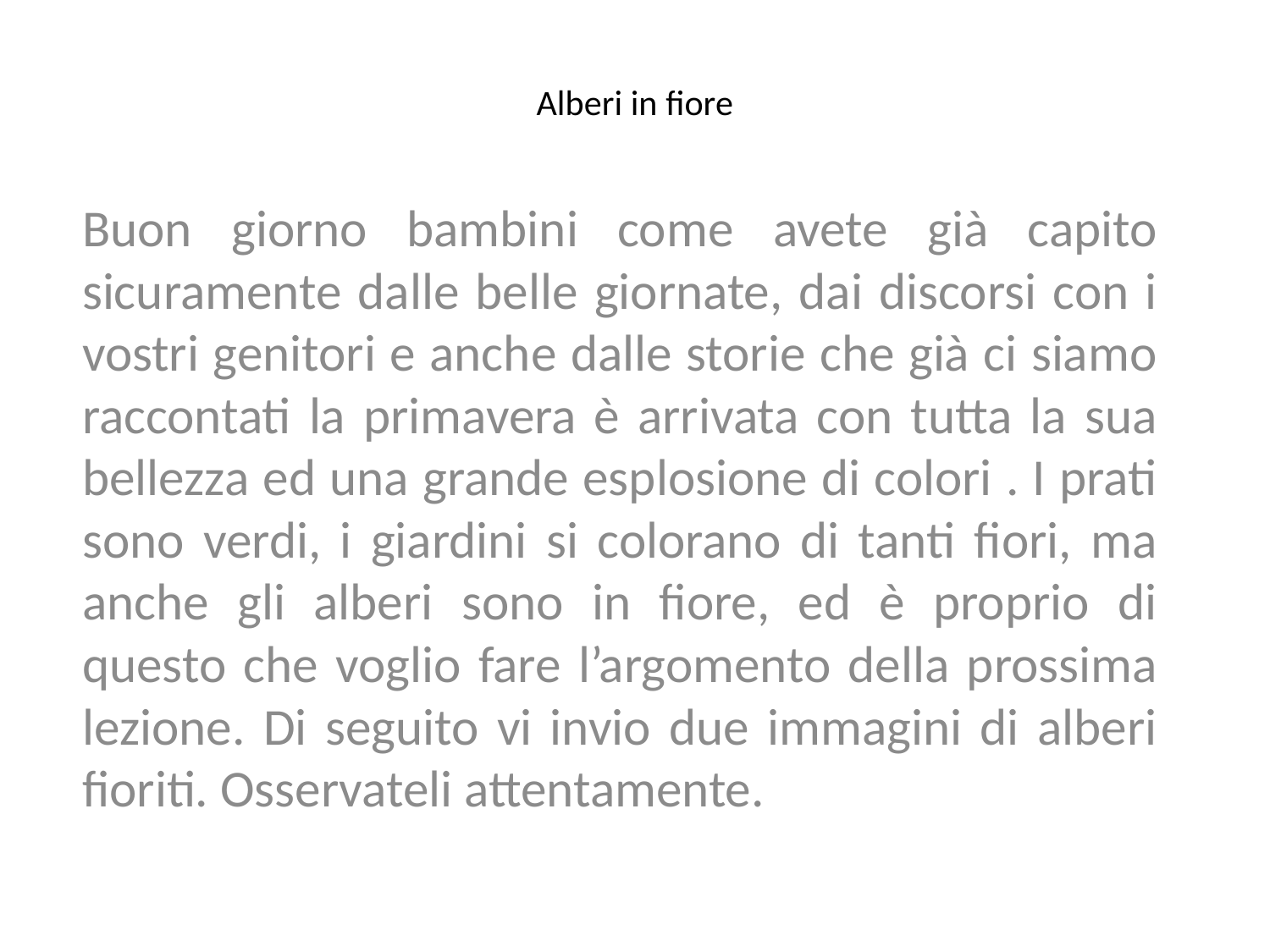

# Alberi in fiore
Buon giorno bambini come avete già capito sicuramente dalle belle giornate, dai discorsi con i vostri genitori e anche dalle storie che già ci siamo raccontati la primavera è arrivata con tutta la sua bellezza ed una grande esplosione di colori . I prati sono verdi, i giardini si colorano di tanti fiori, ma anche gli alberi sono in fiore, ed è proprio di questo che voglio fare l’argomento della prossima lezione. Di seguito vi invio due immagini di alberi fioriti. Osservateli attentamente.